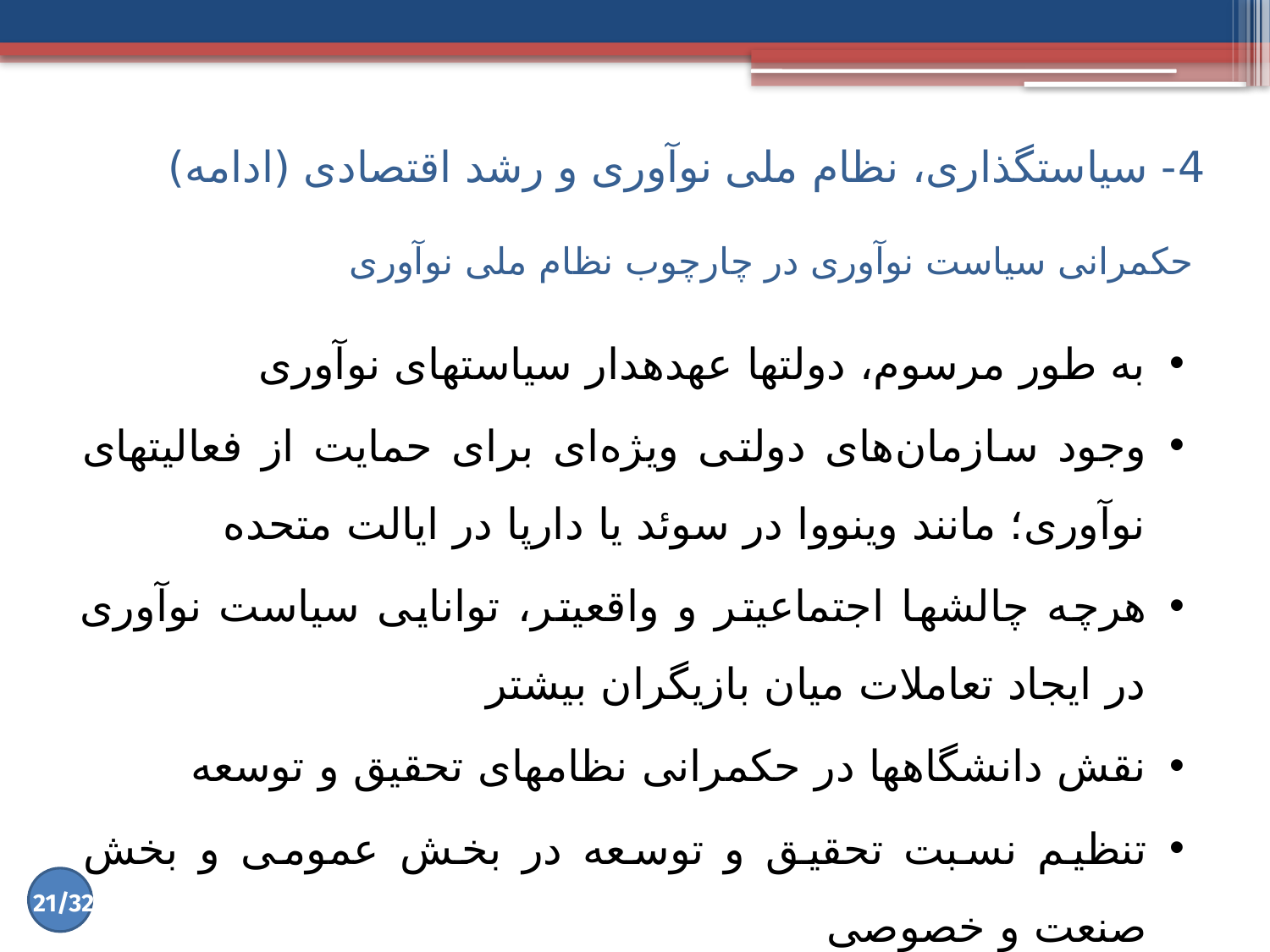

4- سیاست‏گذاری، نظام ملی نوآوری و رشد اقتصادی (ادامه)
# حکمرانی سیاست نوآوری در چارچوب نظام ملی نوآوری
به طور مرسوم، دولت‏ها عهده‏دار سیاست‏های نوآوری
وجود سازمان‌های دولتی ویژه‌ای برای حمایت از فعالیت‏های نوآوری؛ مانند وینووا در سوئد یا دارپا در ایالت متحده
هرچه چالش‏ها اجتماعی‏تر و واقعی‏تر، توانایی سیاست نوآوری در ایجاد تعاملات میان بازیگران بیشتر
نقش دانشگاه‏ها در حکمرانی نظام‏های تحقیق و توسعه
تنظیم نسبت تحقیق و توسعه در بخش عمومی و بخش صنعت و خصوصی

21/32